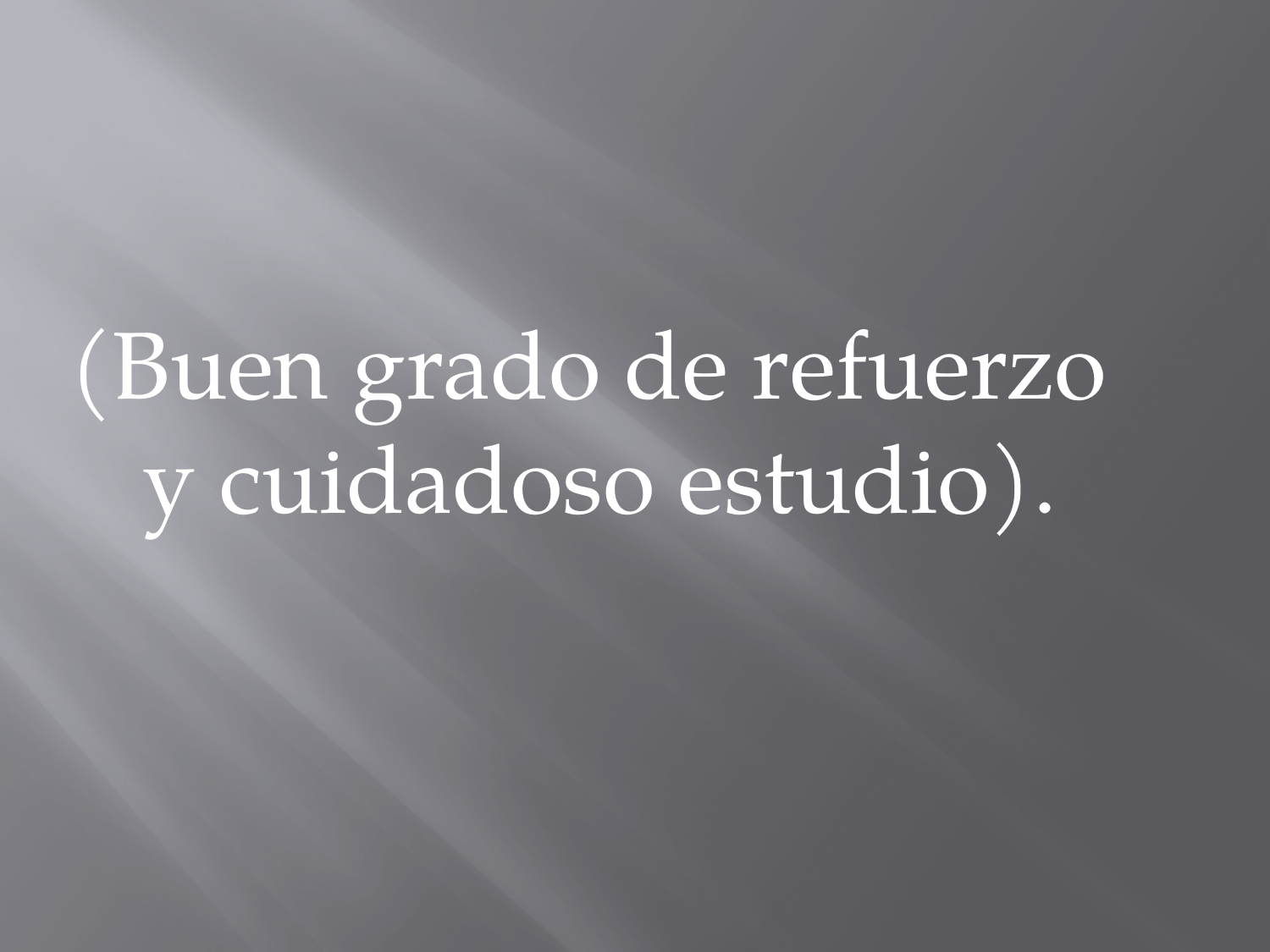

(Buen grado de refuerzo  y cuidadoso estudio).